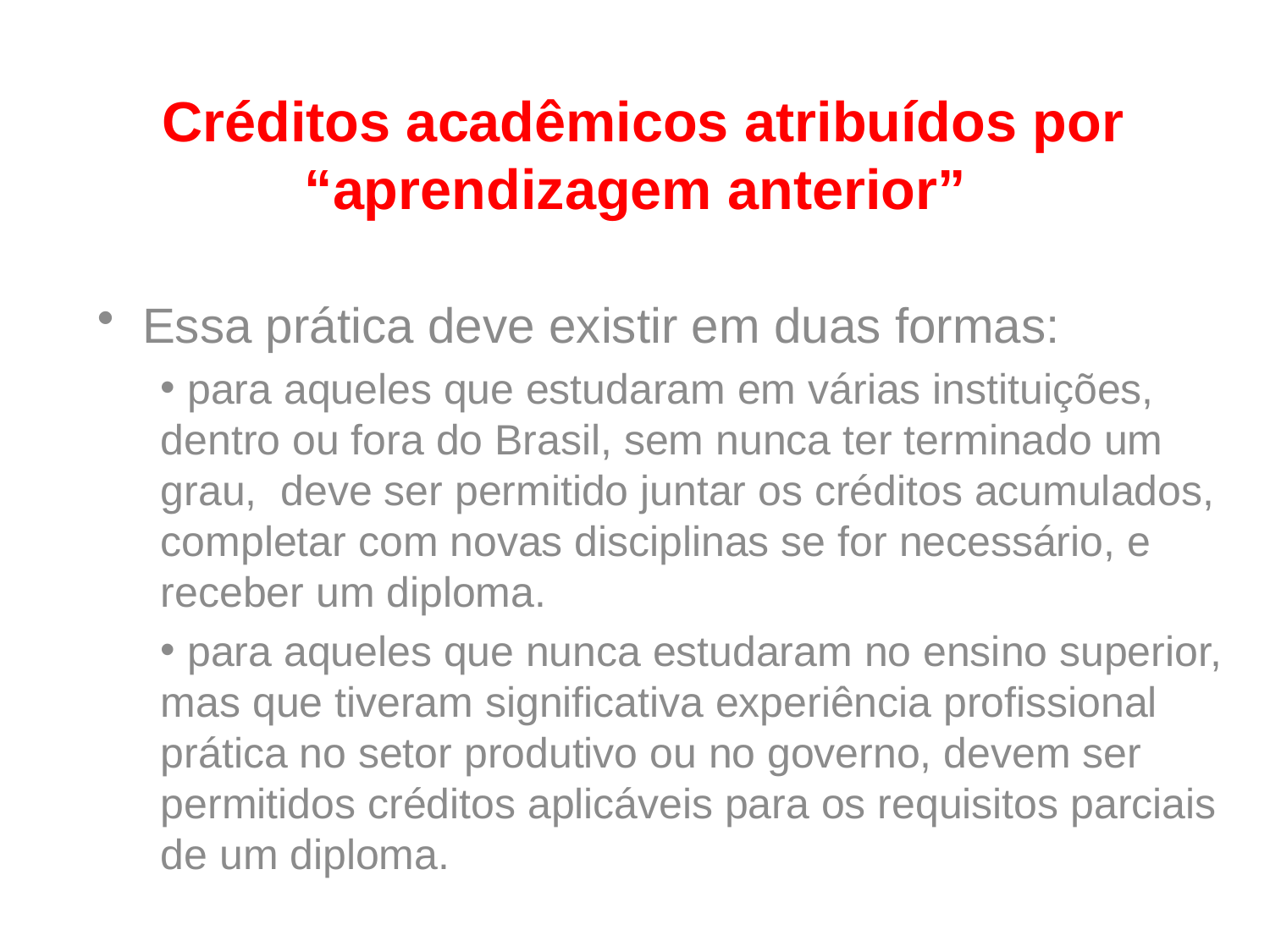

# Créditos acadêmicos atribuídos por “aprendizagem anterior”
  Essa prática deve existir em duas formas:
 para aqueles que estudaram em várias instituições, dentro ou fora do Brasil, sem nunca ter terminado um grau,  deve ser permitido juntar os créditos acumulados, completar com novas disciplinas se for necessário, e receber um diploma.
 para aqueles que nunca estudaram no ensino superior, mas que tiveram significativa experiência profissional prática no setor produtivo ou no governo, devem ser permitidos créditos aplicáveis para os requisitos parciais de um diploma.